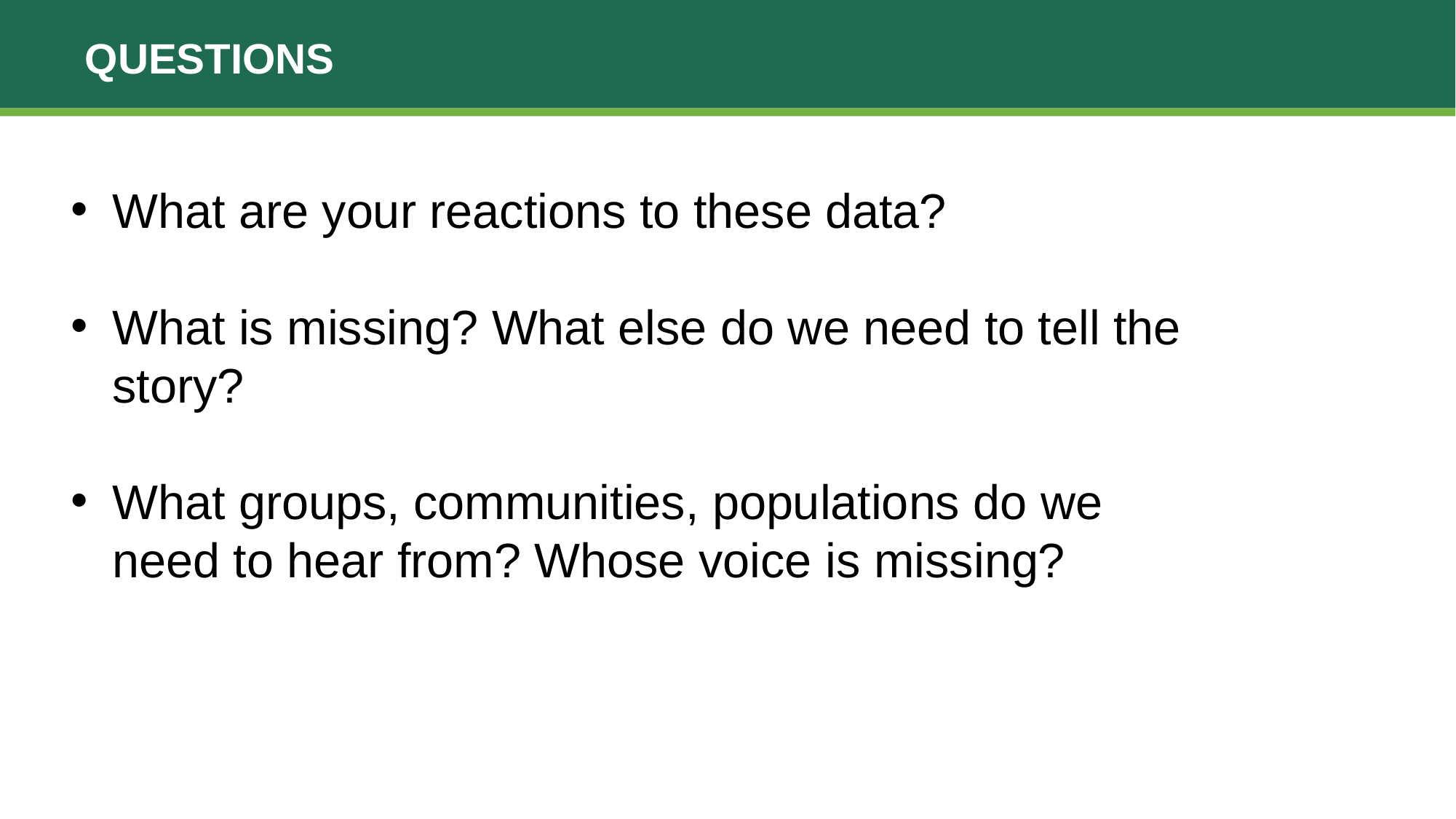

# Questions
What are your reactions to these data?

What is missing? What else do we need to tell the story?

What groups, communities, populations do we need to hear from? Whose voice is missing?